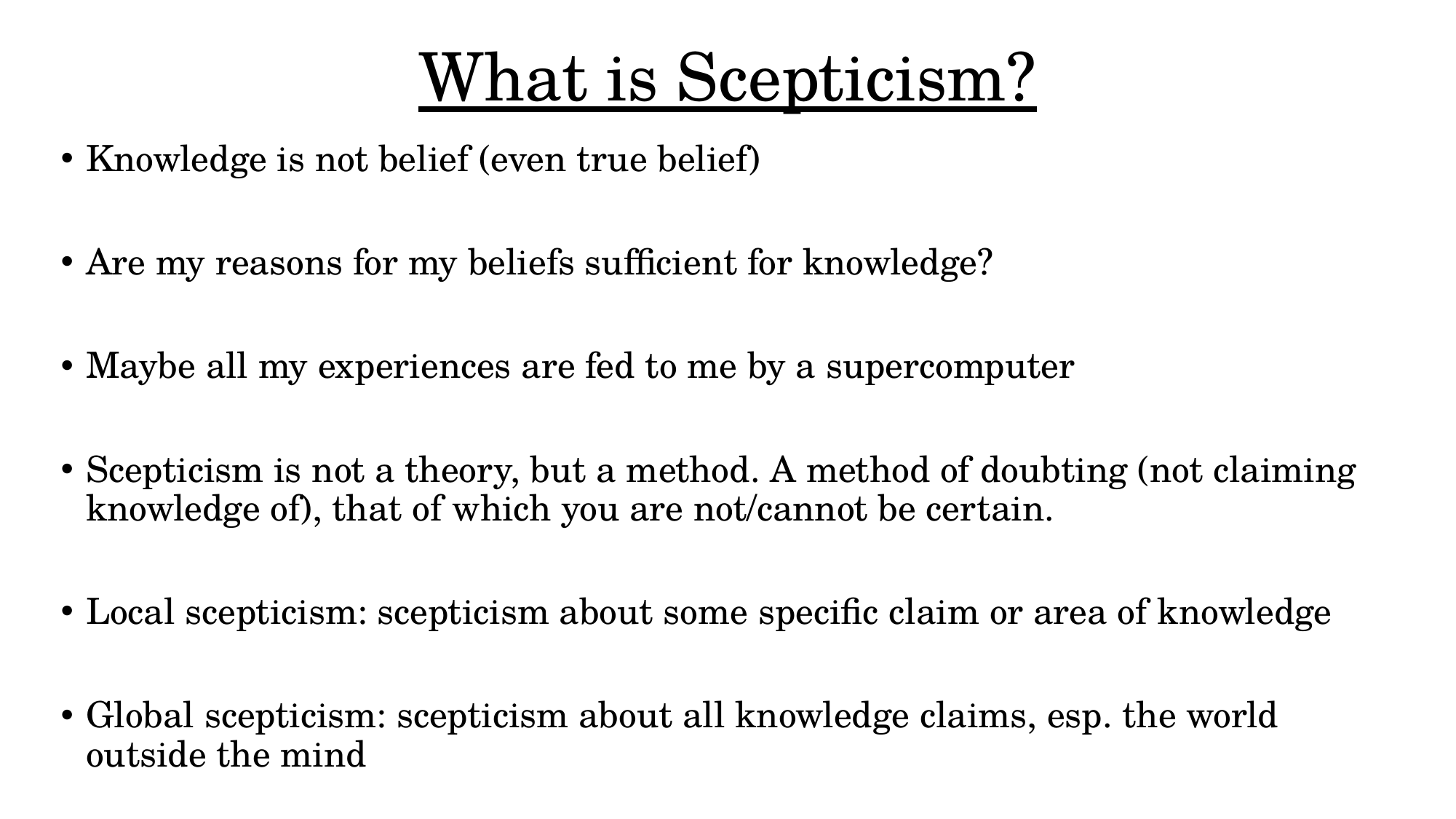

# What is Scepticism?
Knowledge is not belief (even true belief)

Are my reasons for my beliefs sufficient for knowledge?

Maybe all my experiences are fed to me by a supercomputer

Scepticism is not a theory, but a method. A method of doubting (not claiming knowledge of), that of which you are not/cannot be certain.

Local scepticism: scepticism about some specific claim or area of knowledge

Global scepticism: scepticism about all knowledge claims, esp. the world outside the mind